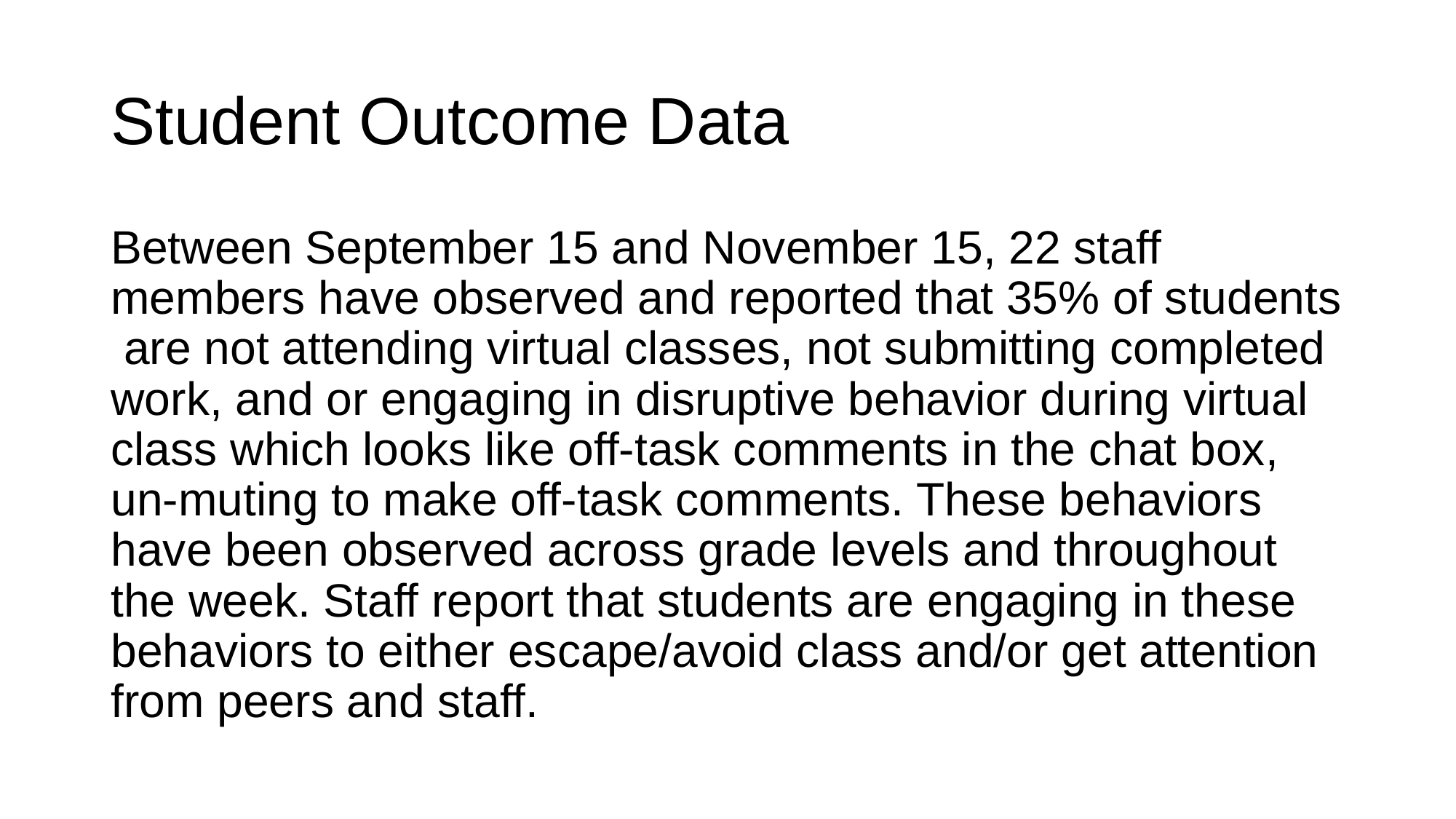

# Student Outcome Data
Between September 15 and November 15, 22 staff members have observed and reported that 35% of students  are not attending virtual classes, not submitting completed work, and or engaging in disruptive behavior during virtual class which looks like off-task comments in the chat box, un-muting to make off-task comments. These behaviors have been observed across grade levels and throughout the week. Staff report that students are engaging in these behaviors to either escape/avoid class and/or get attention from peers and staff.